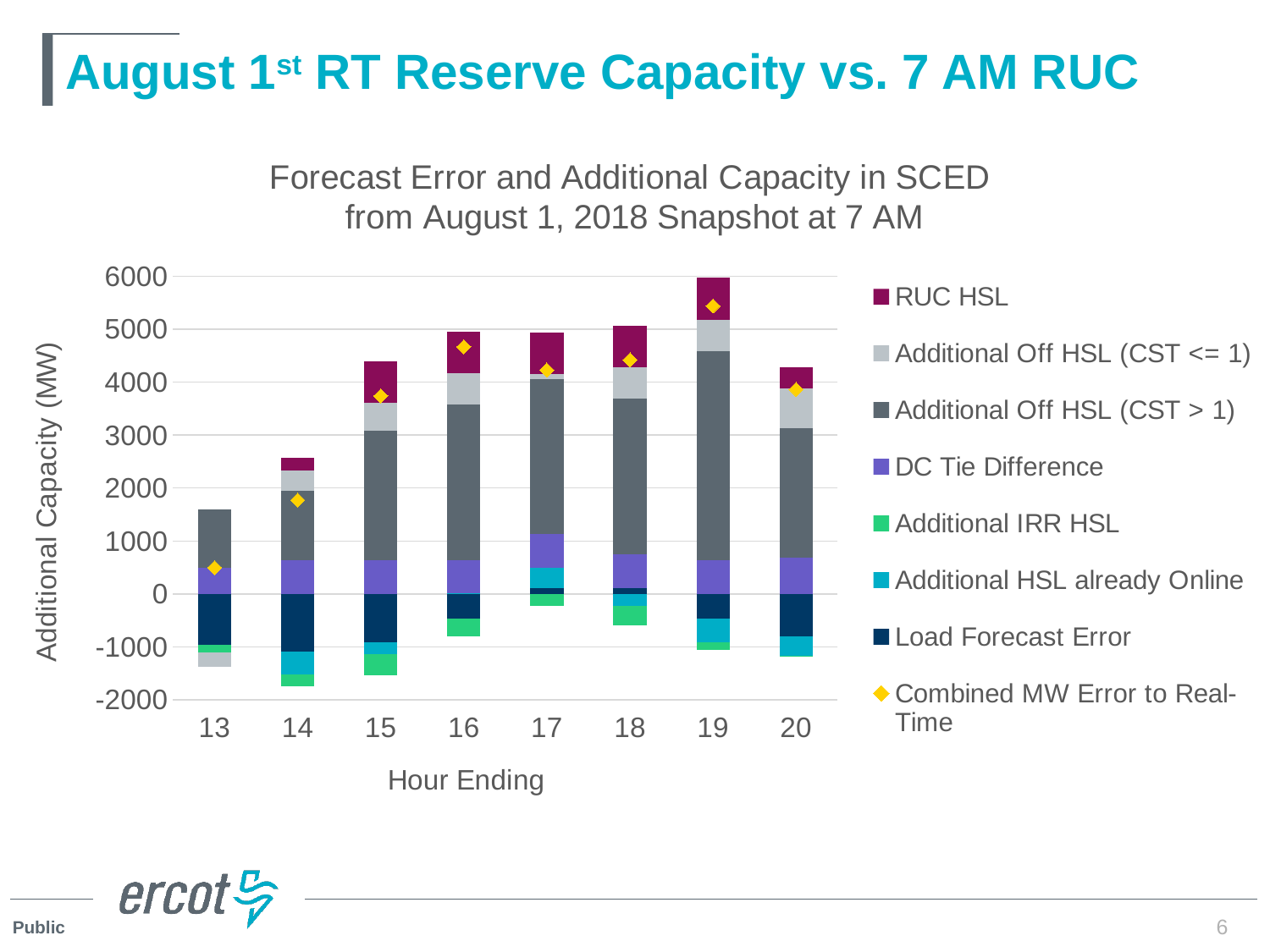

# August 1st RT Reserve Capacity vs. 7 AM RUC

### Chart: Forecast Error and Additional Capacity in SCED
from August 1, 2018 Snapshot at 7 AM

| Category | Load Forecast Error | Additional HSL already Online | Additional IRR HSL | DC Tie Difference | Additional Off HSL (CST > 1) | Additional Off HSL (CST <= 1) | RUC HSL | Combined MW Error to Real-Time |
|---|---|---|---|---|---|---|---|---|
| 13 | -957.1210939999946 | -11.300000000000193 | -141.0000000000001 | 490.2045596486993 | 1104.6 | -269.7 | 0.0 | 492.8999999999997 |
| 14 | -1089.5390629999965 | -425.1 | -225.4 | 629.605138259468 | 1317.0 | 393.5 | 232.89999999999998 | 1771.4 |
| 15 | -909.9804690000019 | -231.3 | -395.50000000000006 | 635.7789720775228 | 2454.9 | 517.7 | 788.0 | 3741.5 |
| 16 | -472.90234300000157 | 9.200000000000152 | -336.50000000000006 | 629.7116706958889 | 2948.9 | 585.6 | 788.0 | 4670.8 |
| 17 | 104.16406199999619 | 391.5999999999999 | -227.89999999999992 | 628.4890708021364 | 2928.9 | 105.2 | 788.0 | 4230.999999999999 |
| 18 | 112.11718700000347 | -220.10000000000045 | -369.3999999999999 | 635.871557436602 | 2942.2 | 595.9 | 788.0 | 4422.5 |
| 19 | -473.9492190000019 | -442.20000000000033 | -149.5 | 632.7725555049918 | 3951.9 | 601.2 | 788.0 | 5440.600000000001 |
| 20 | -801.6171870000035 | -371.20000000000016 | -9.100000000000165 | 678.7019100297325 | 2452.4 | 753.6 | 395.9 | 3865.1999999999994 |
6